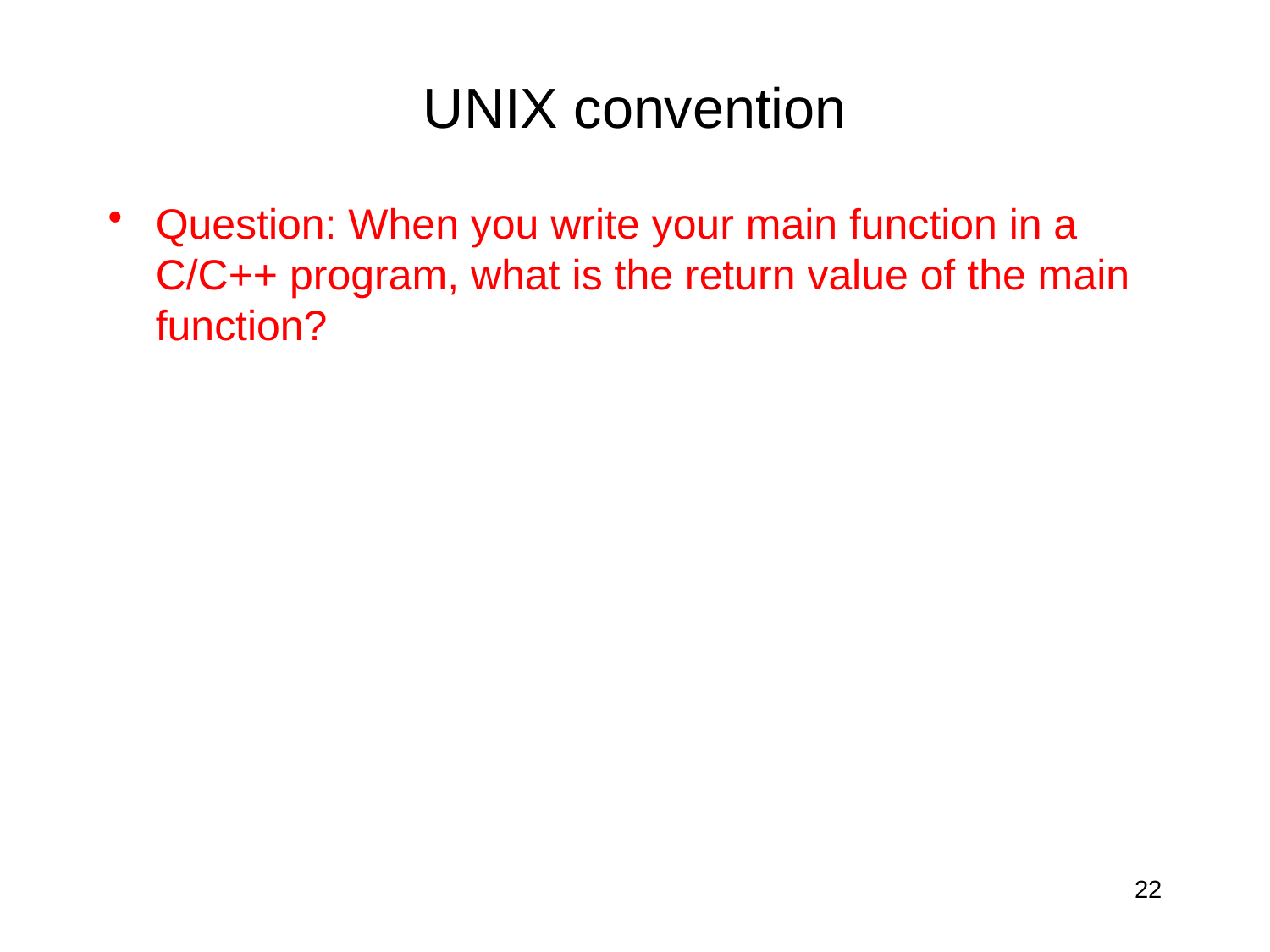

# UNIX convention
Question: When you write your main function in a C/C++ program, what is the return value of the main function?

22